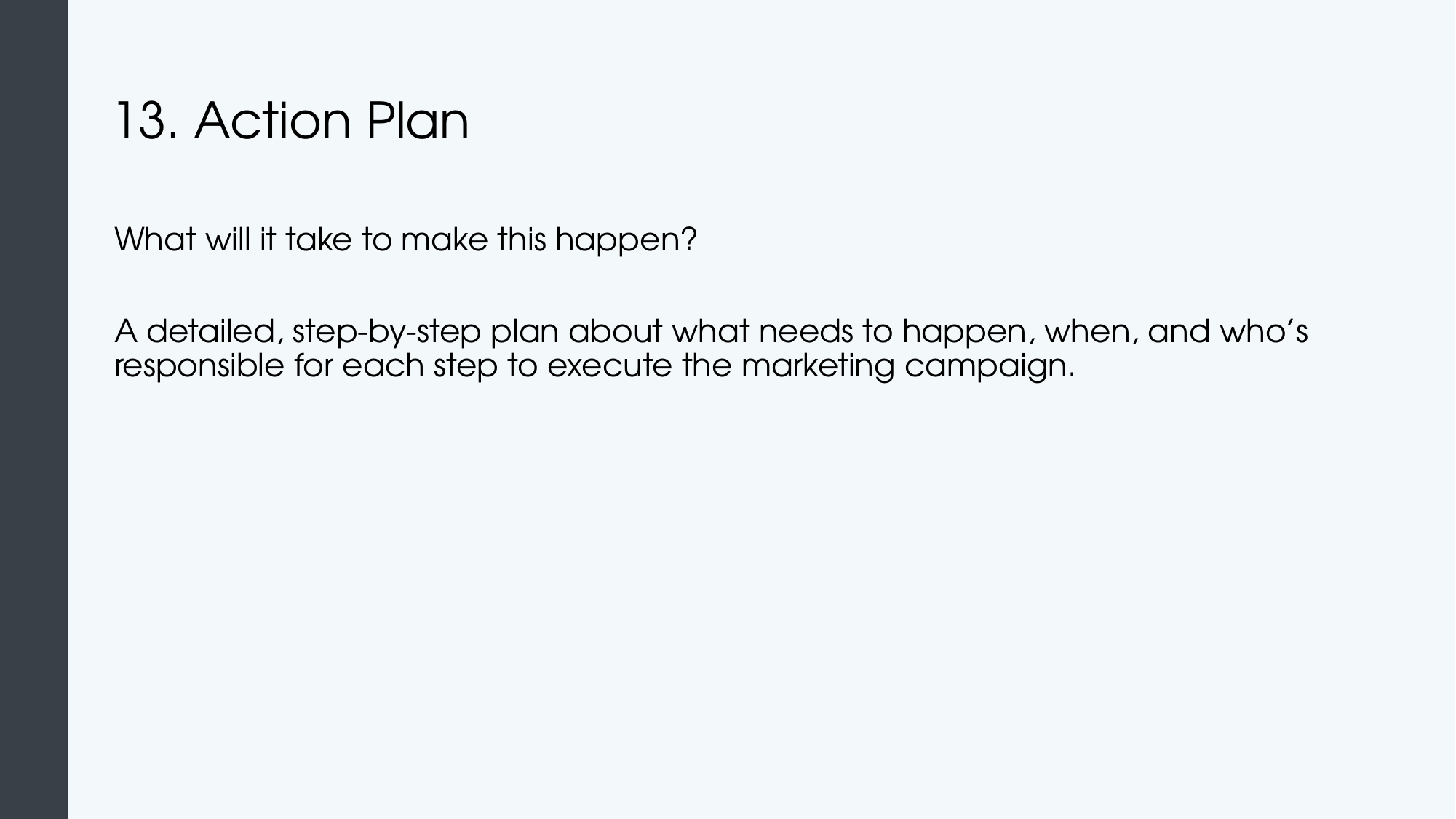

# 13. Action Plan
What will it take to make this happen?

A detailed, step-by-step plan about what needs to happen, when, and who’s responsible for each step to execute the marketing campaign.